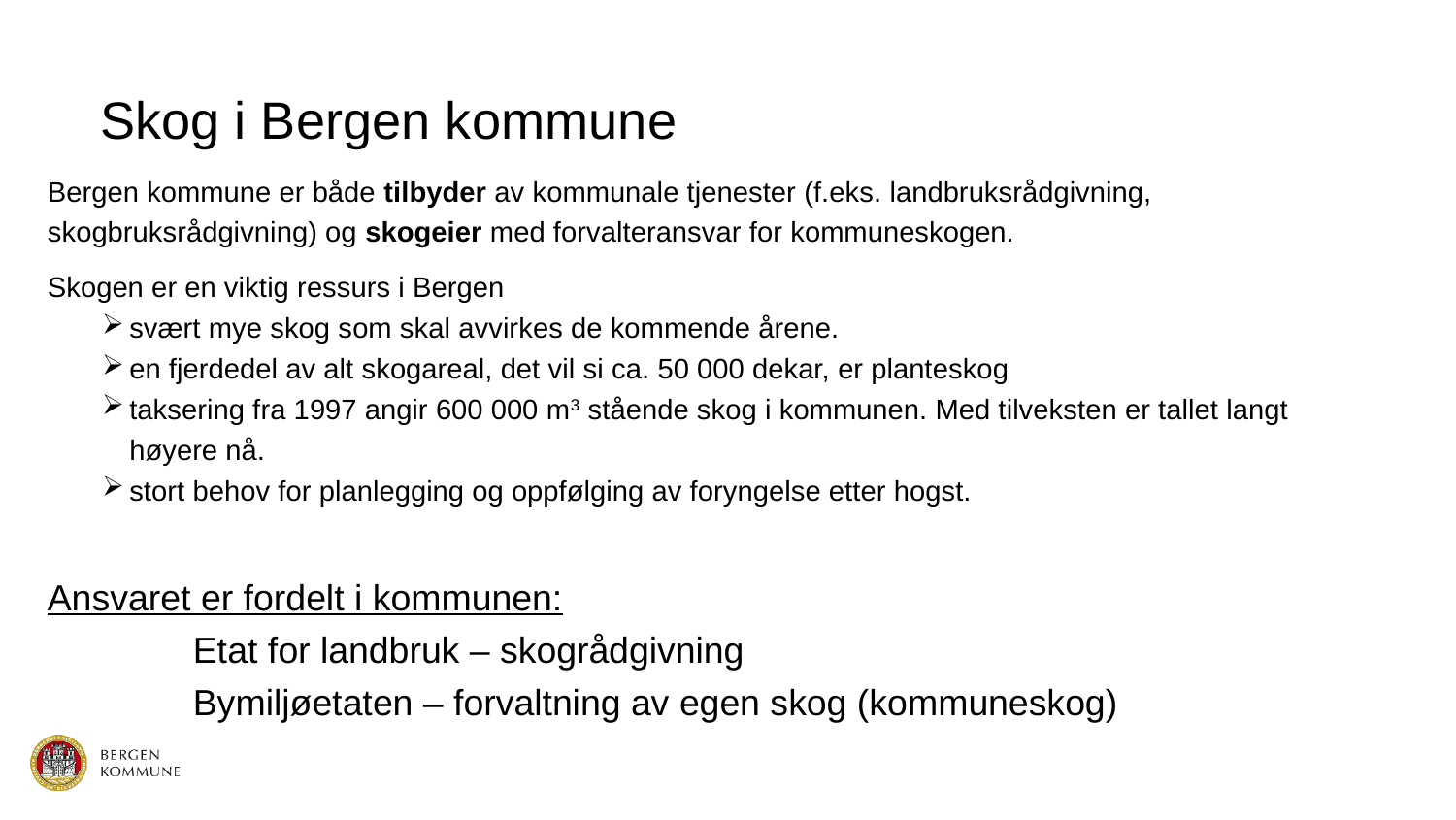

# Skog i Bergen kommune
Bergen kommune er både tilbyder av kommunale tjenester (f.eks. landbruksrådgivning, skogbruksrådgivning) og skogeier med forvalteransvar for kommuneskogen.

Skogen er en viktig ressurs i Bergen
svært mye skog som skal avvirkes de kommende årene.
en fjerdedel av alt skogareal, det vil si ca. 50 000 dekar, er planteskog
taksering fra 1997 angir 600 000 m3 stående skog i kommunen. Med tilveksten er tallet langt høyere nå.
stort behov for planlegging og oppfølging av foryngelse etter hogst.

Ansvaret er fordelt i kommunen:
	Etat for landbruk – skogrådgivning
	Bymiljøetaten – forvaltning av egen skog (kommuneskog)